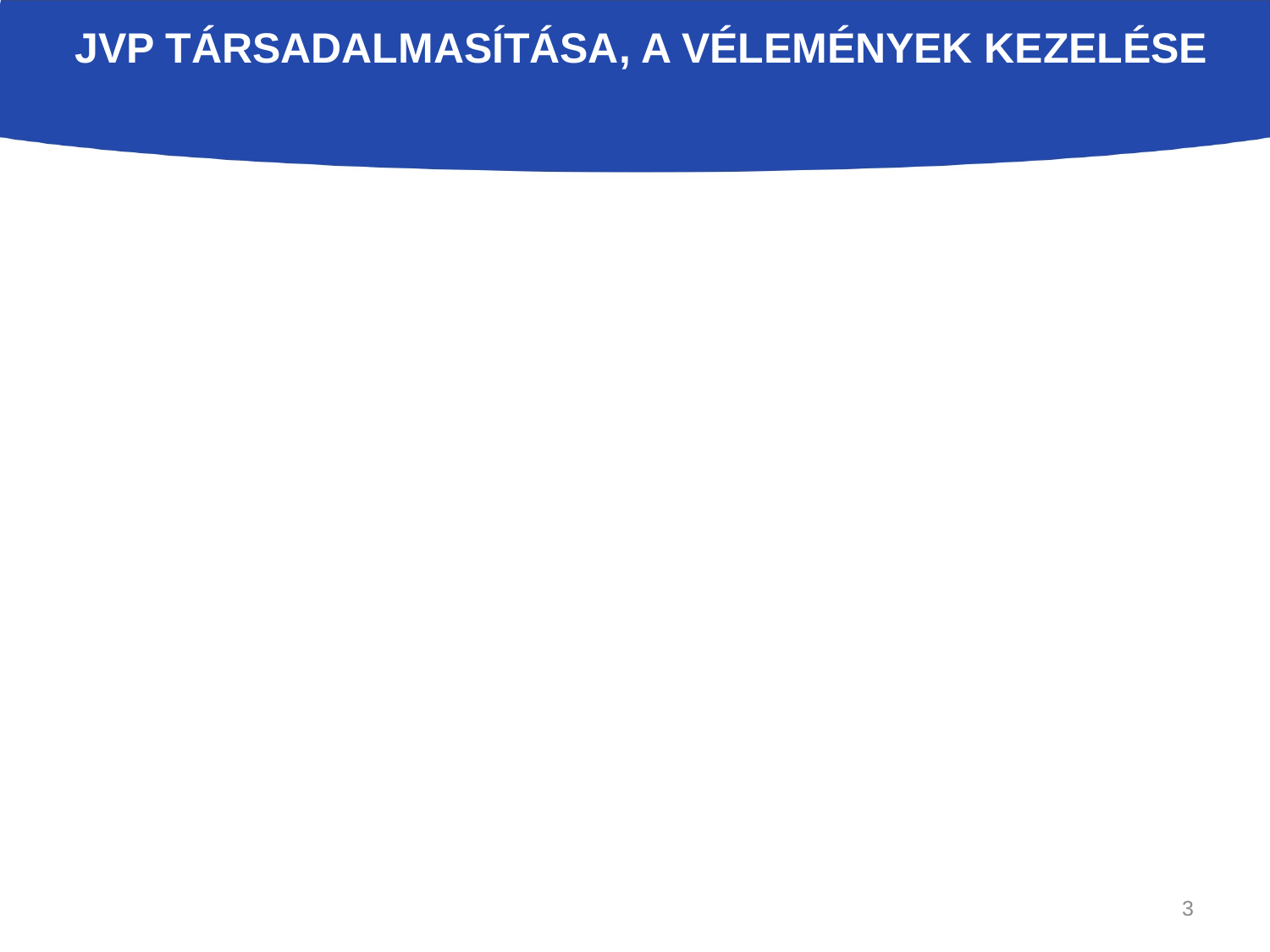

# JVP társadalmasítása, a vélemények kezelése

3